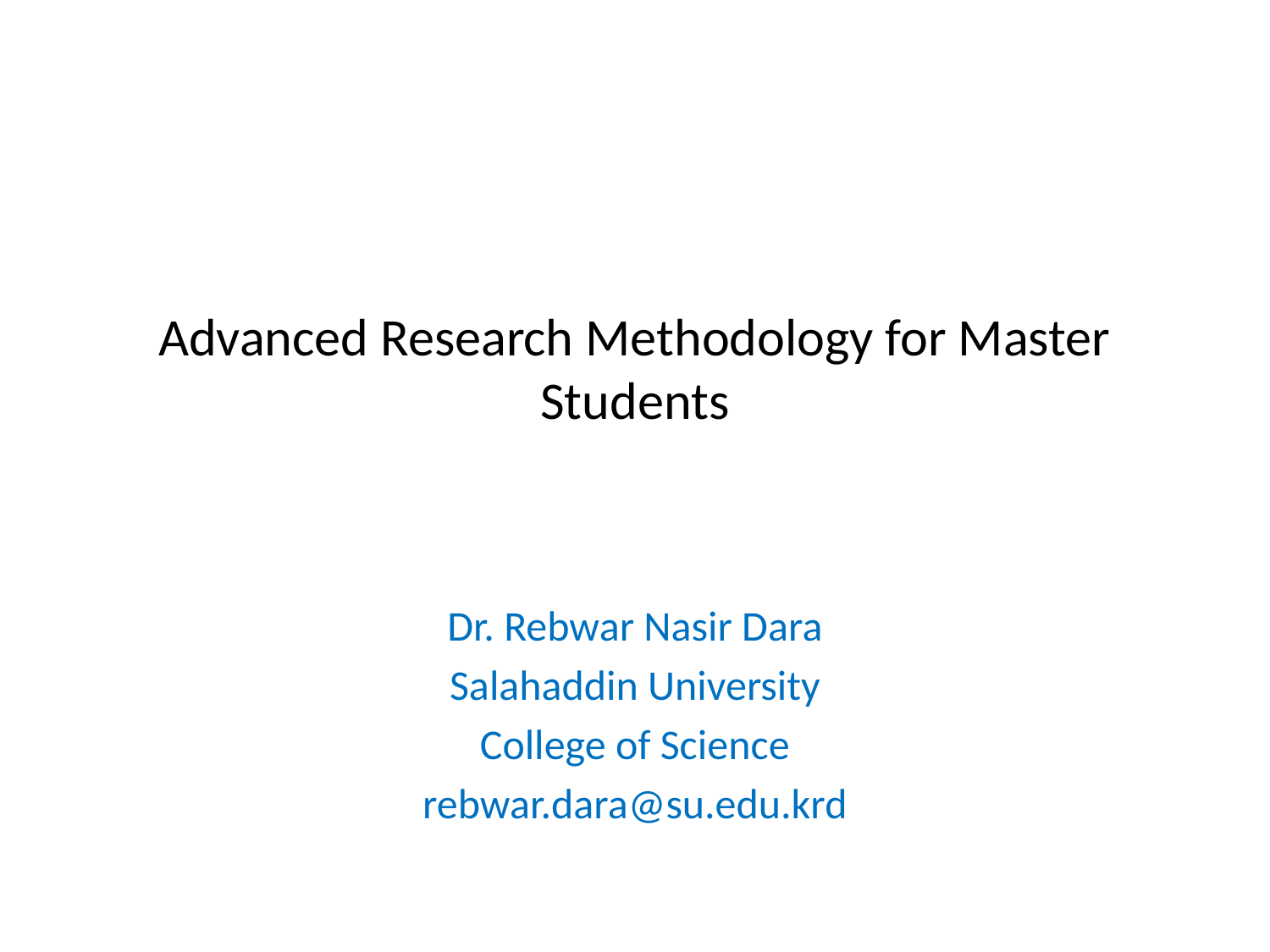

# Advanced Research Methodology for Master Students
Dr. Rebwar Nasir Dara
Salahaddin University
College of Science
rebwar.dara@su.edu.krd